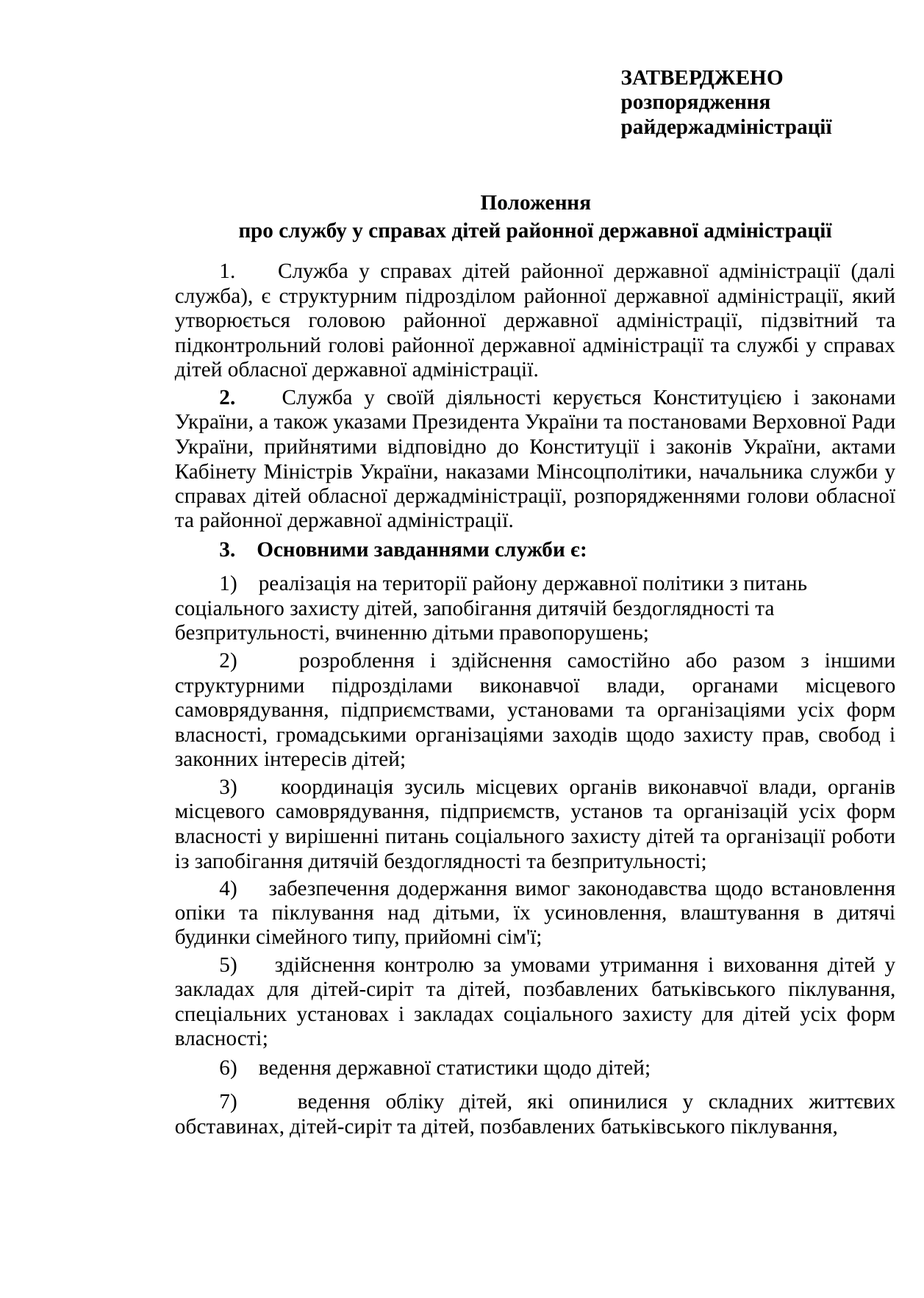

ЗАТВЕРДЖЕНО
розпорядження
райдержадміністрації
Положення
про службу у справах дітей районної державної адміністрації
1.    Служба у справах дітей районної державної адміністрації (далі служба), є структурним підрозділом районної державної адміністрації, який утворюється головою районної державної адміністрації, підзвітний та підконтрольний голові районної державної адміністрації та службі у справах дітей обласної державної адміністрації.
2.    Служба у своїй діяльності керується Конституцією і законами України, а також указами Президента України та постановами Верховної Ради України, прийнятими відповідно до Конституції і законів України, актами Кабінету Міністрів України, наказами Мінсоцполітики, начальника служби у справах дітей обласної держадміністрації, розпорядженнями голови обласної та районної державної адміністрації.
3.    Основними завданнями служби є:
1)    реалізація на території району державної політики з питань соціального захисту дітей, запобігання дитячій бездоглядності та безпритульності, вчиненню дітьми правопорушень;
2)    розроблення і здійснення самостійно або разом з іншими структурними підрозділами виконавчої влади, органами місцевого самоврядування, підприємствами, установами та організаціями усіх форм власності, громадськими організаціями заходів щодо захисту прав, свобод і законних інтересів дітей;
3)    координація зусиль місцевих органів виконавчої влади, органів місцевого самоврядування, підприємств, установ та організацій усіх форм власності у вирішенні питань соціального захисту дітей та організації роботи із запобігання дитячій бездоглядності та безпритульності;
4)    забезпечення додержання вимог законодавства щодо встановлення опіки та піклування над дітьми, їх усиновлення, влаштування в дитячі будинки сімейного типу, прийомні сім'ї;
5)    здійснення контролю за умовами утримання і виховання дітей у закладах для дітей-сиріт та дітей, позбавлених батьківського піклування, спеціальних установах і закладах соціального захисту для дітей усіх форм власності;
6)    ведення державної статистики щодо дітей;
7)    ведення обліку дітей, які опинилися у складних життєвих обставинах, дітей-сиріт та дітей, позбавлених батьківського піклування,